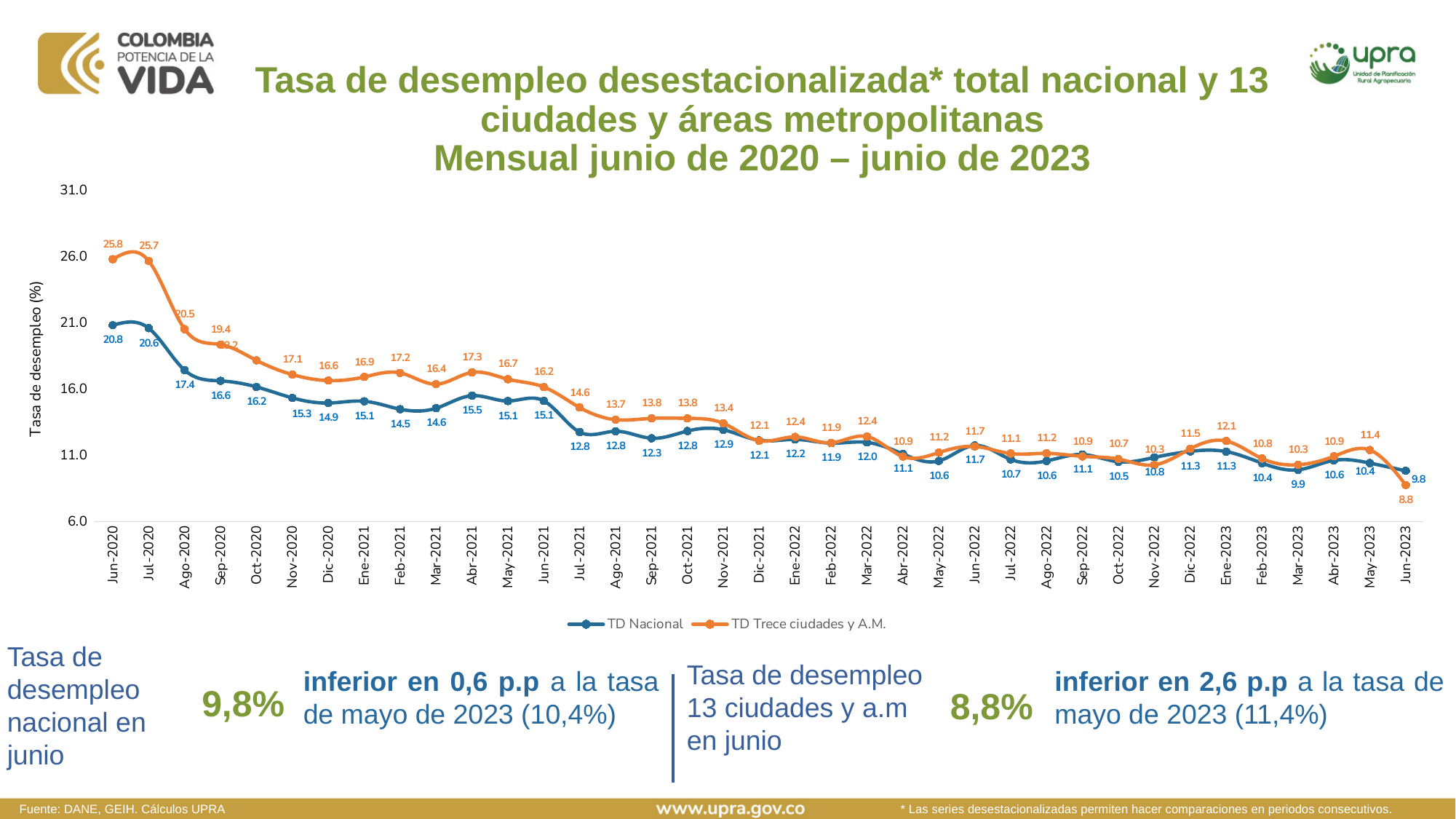

Tasa de desempleo desestacionalizada* total nacional y 13 ciudades y áreas metropolitanas
Mensual junio de 2020 – junio de 2023

### Chart

| Category | TD Nacional | TD Trece ciudades y A.M. |
|---|---|---|
| Jun-2020 | 20.82163229467348 | 25.79896799503296 |
| Jul-2020 | 20.59455060967581 | 25.67166482735095 |
| Ago-2020 | 17.429126443068142 | 20.523164693890163 |
| Sep-2020 | 16.620348885000976 | 19.365368737141957 |
| Oct-2020 | 16.165444278762227 | 18.16661873347086 |
| Nov-2020 | 15.334427159834805 | 17.093850355743783 |
| Dic-2020 | 14.947344900667408 | 16.64237722348095 |
| Ene-2021 | 15.080749611255436 | 16.914940696077185 |
| Feb-2021 | 14.482795910117508 | 17.221719920203565 |
| Mar-2021 | 14.555267000222239 | 16.374662226139456 |
| Abr-2021 | 15.501704389568985 | 17.256898607977895 |
| May-2021 | 15.098121635565088 | 16.744858131152814 |
| Jun-2021 | 15.110659767924094 | 16.15663831173726 |
| Jul-2021 | 12.753840649355496 | 14.605270254866188 |
| Ago-2021 | 12.81937414958469 | 13.693477868415291 |
| Sep-2021 | 12.290078041233311 | 13.794163347759087 |
| Oct-2021 | 12.835194649426846 | 13.79303616687455 |
| Nov-2021 | 12.931484359558832 | 13.413110791761026 |
| Dic-2021 | 12.130462096707033 | 12.102963637899787 |
| Ene-2022 | 12.200527748225994 | 12.39205052265924 |
| Feb-2022 | 11.92262743017232 | 11.945173304003509 |
| Mar-2022 | 11.979948979853539 | 12.421697387281066 |
| Abr-2022 | 11.101481851596267 | 10.909859938610882 |
| May-2022 | 10.579667560511002 | 11.209880442346694 |
| Jun-2022 | 11.747788401107103 | 11.669223994083666 |
| Jul-2022 | 10.69465628397481 | 11.13468731142255 |
| Ago-2022 | 10.576879672834062 | 11.150668809499061 |
| Sep-2022 | 11.063114051104707 | 10.922886647880285 |
| Oct-2022 | 10.51582816323232 | 10.720052133657793 |
| Nov-2022 | 10.843823464054795 | 10.280925300074319 |
| Dic-2022 | 11.300959438657523 | 11.496126561086477 |
| Ene-2023 | 11.284643106273405 | 12.083616217864012 |
| Feb-2023 | 10.410274854132442 | 10.756770944570656 |
| Mar-2023 | 9.909707414329823 | 10.289693626435895 |
| Abr-2023 | 10.619618201828915 | 10.928142583462135 |
| May-2023 | 10.41537691660164 | 11.40295583001117 |
| Jun-2023 | 9.83283025614134 | 8.76490188143492 |
Tasa de desempleo nacional en
junio
Tasa de desempleo
13 ciudades y a.m en junio

inferior en 0,6 p.p a la tasa de mayo de 2023 (10,4%)
inferior en 2,6 p.p a la tasa de mayo de 2023 (11,4%)
9,8%
8,8%
Fuente: DANE, GEIH. Cálculos UPRA                                                                                                                                                                                                    * Las series desestacionalizadas permiten hacer comparaciones en periodos consecutivos.